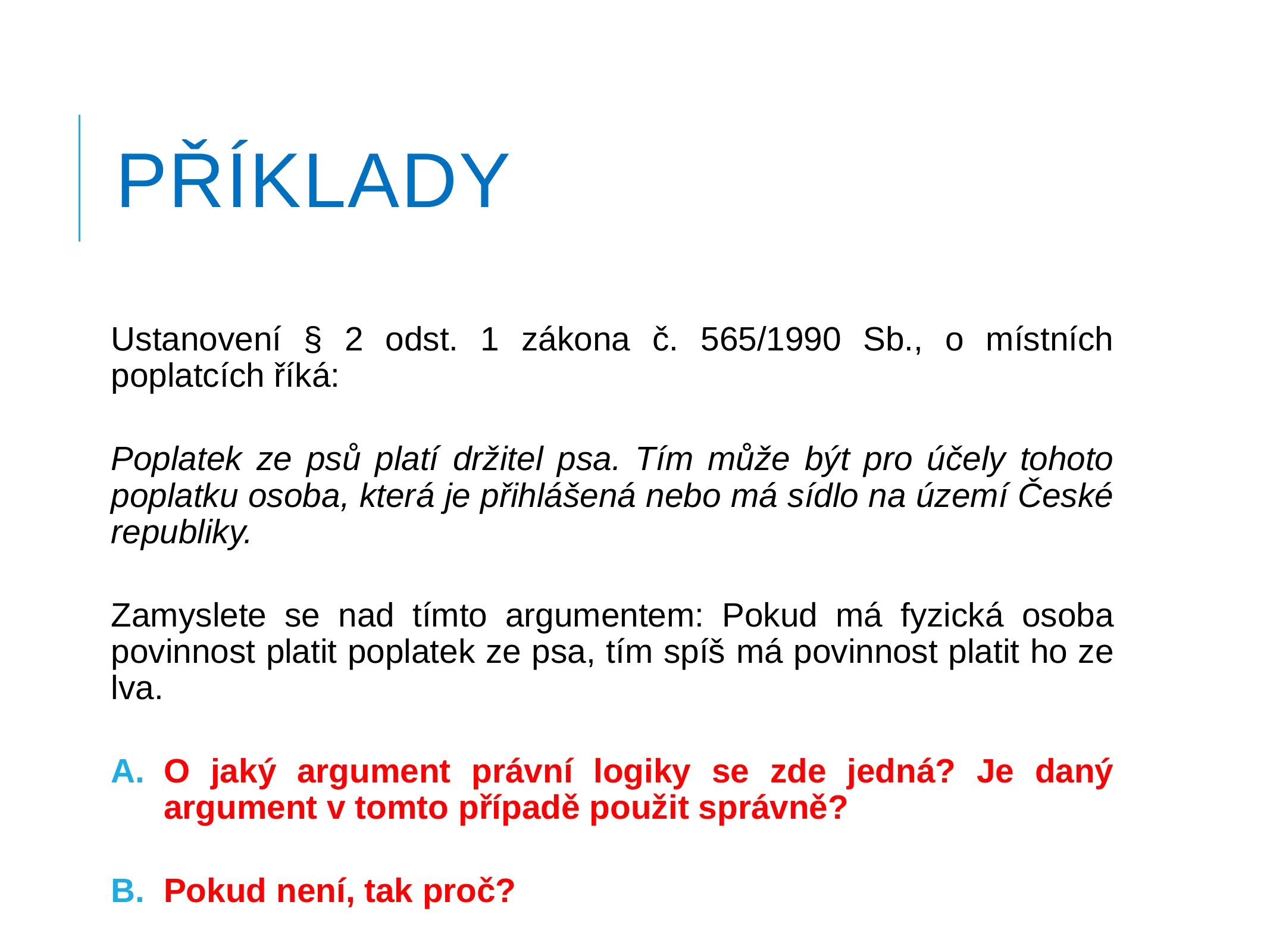

# Příklady
Ustanovení § 2 odst. 1 zákona č. 565/1990 Sb., o místních poplatcích říká:
Poplatek ze psů platí držitel psa. Tím může být pro účely tohoto poplatku osoba, která je přihlášená nebo má sídlo na území České republiky.
Zamyslete se nad tímto argumentem: Pokud má fyzická osoba povinnost platit poplatek ze psa, tím spíš má povinnost platit ho ze lva.
O jaký argument právní logiky se zde jedná? Je daný argument v tomto případě použit správně?
Pokud není, tak proč?